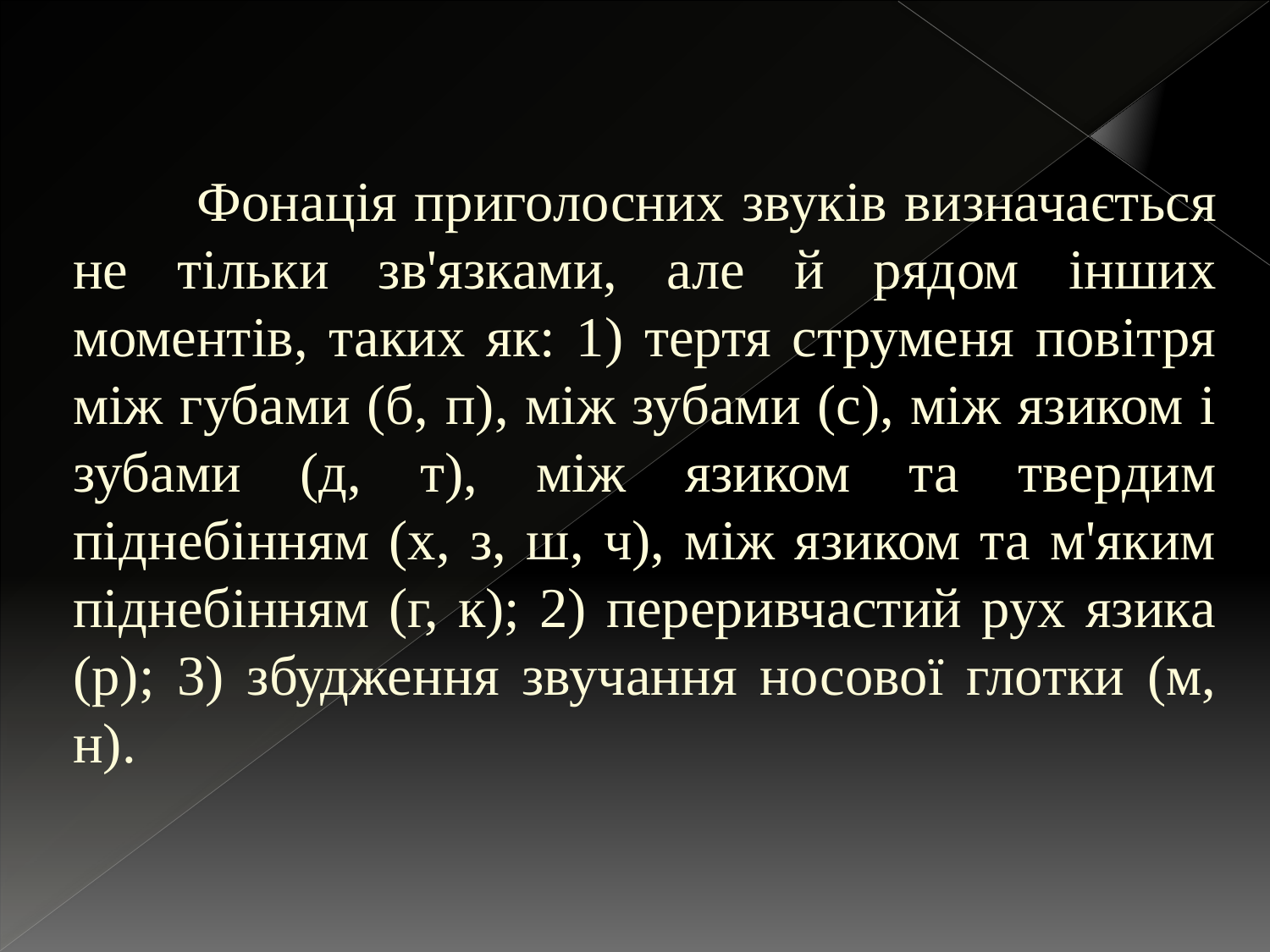

Фонація приголосних звуків визначається не тільки зв'язками, але й рядом інших моментів, таких як: 1) тертя струменя повітря між губами (б, п), між зубами (с), між язиком і зубами (д, т), між язиком та твердим піднебінням (х, з, ш, ч), між язиком та м'яким піднебінням (г, к); 2) переривчастий рух язика (р); 3) збудження звучання носової глотки (м, н).